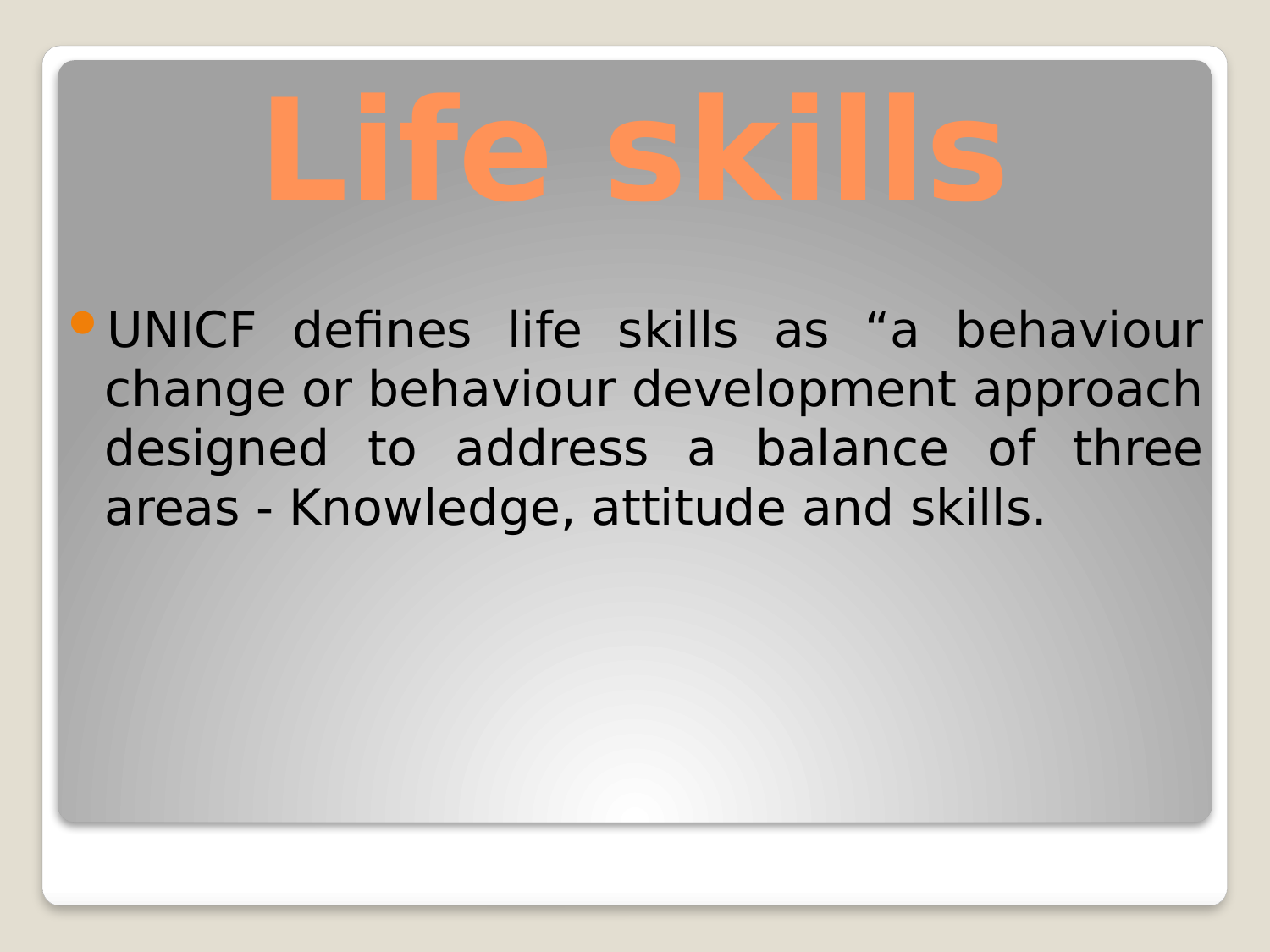

# Life skills
UNICF defines life skills as “a behaviour change or behaviour development approach designed to address a balance of three areas - Knowledge, attitude and skills.